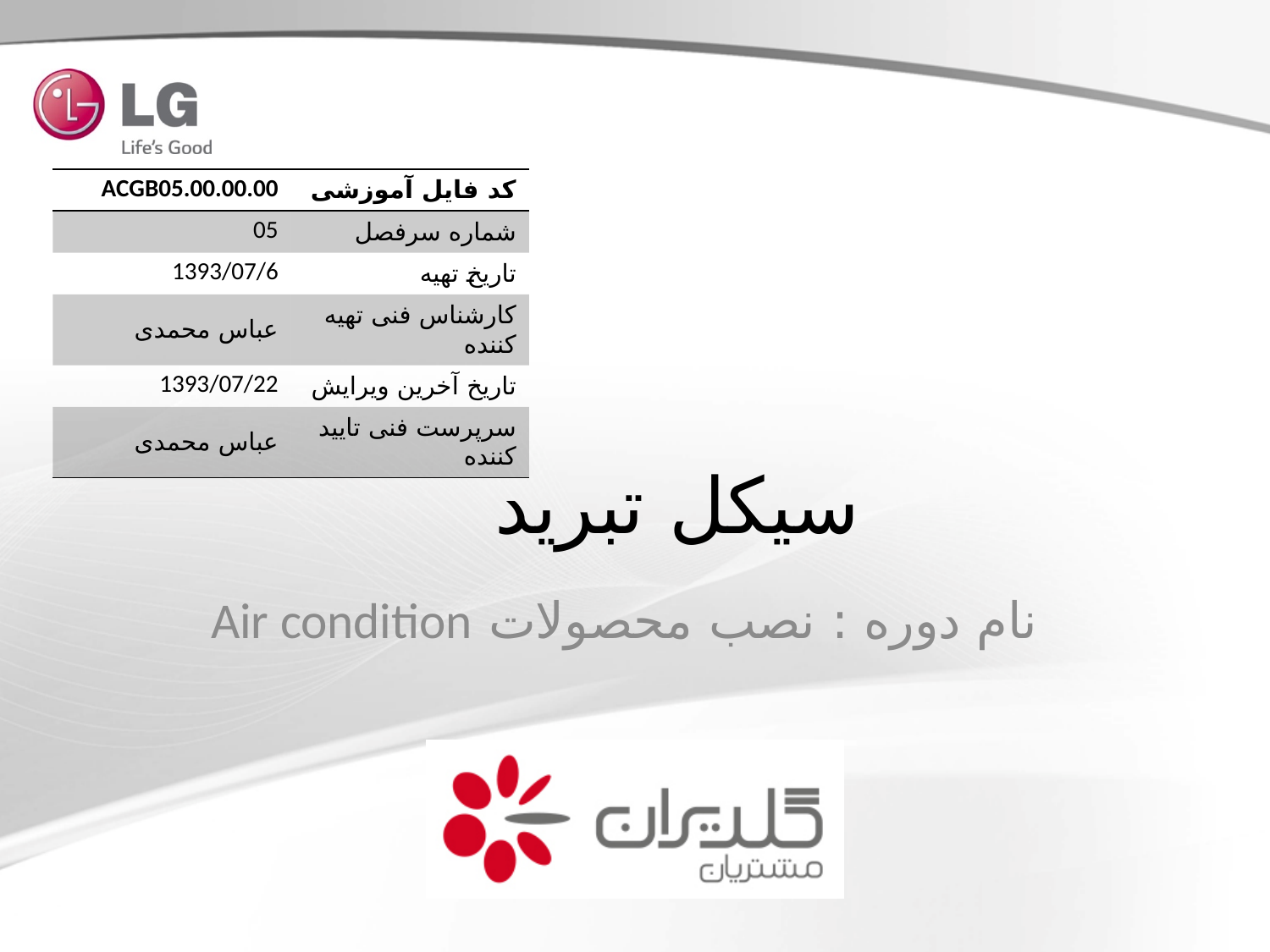

| ACGB05.00.00.00 | کد فایل آموزشی |
| --- | --- |
| 05 | شماره سرفصل |
| 1393/07/6 | تاریخ تهیه |
| عباس محمدی | کارشناس فنی تهیه کننده |
| 1393/07/22 | تاریخ آخرین ویرایش |
| عباس محمدی | سرپرست فنی تایید کننده |
# سیکل تبرید
نام دوره : نصب محصولات Air condition